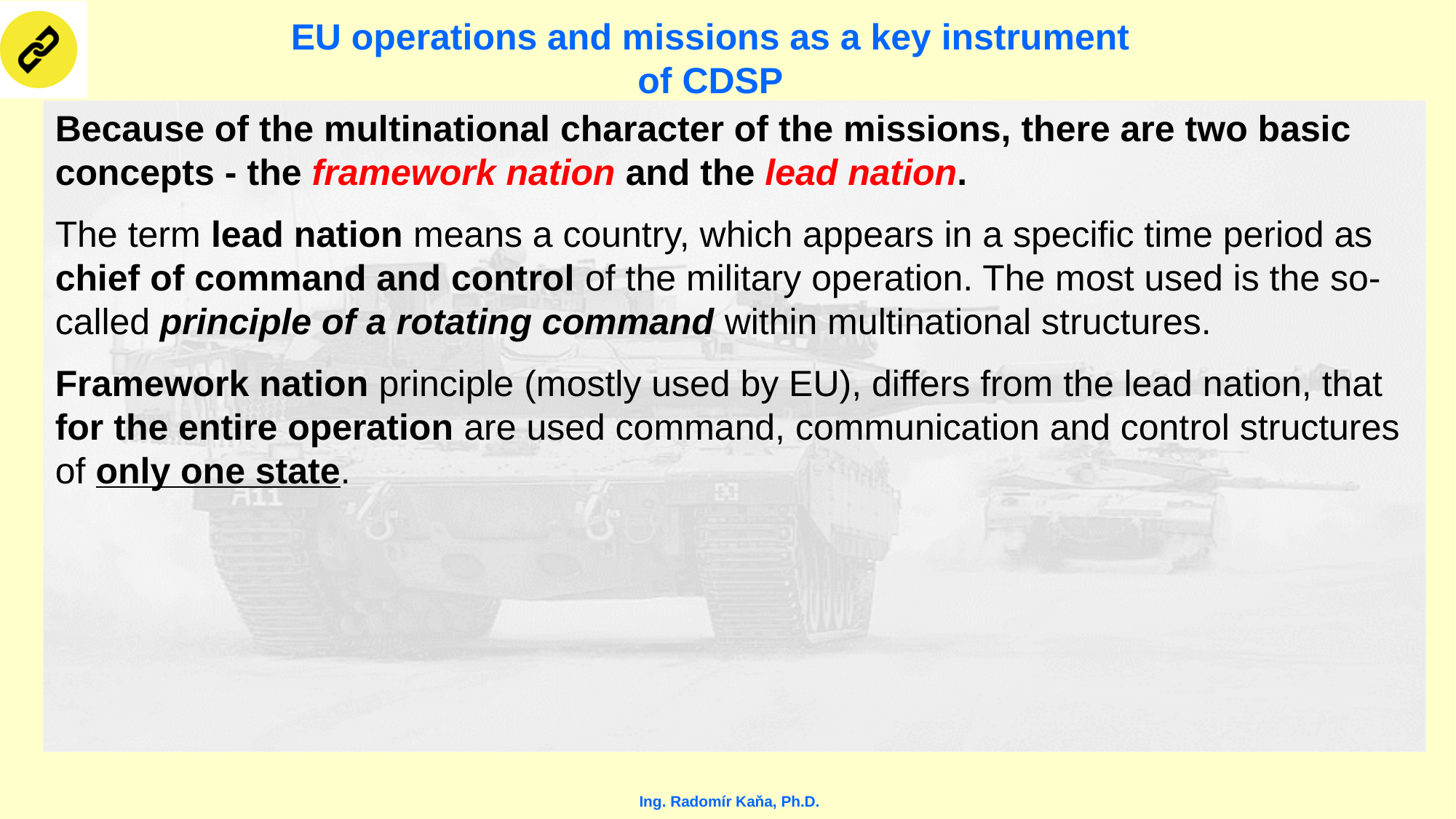

# EU operations and missions as a key instrument of CDSP
Because of the multinational character of the missions, there are two basic concepts - the framework nation and the lead nation.
The term lead nation means a country, which appears in a specific time period as chief of command and control of the military operation. The most used is the so-called principle of a rotating command within multinational structures.
Framework nation principle (mostly used by EU), differs from the lead nation, that for the entire operation are used command, communication and control structures of only one state.